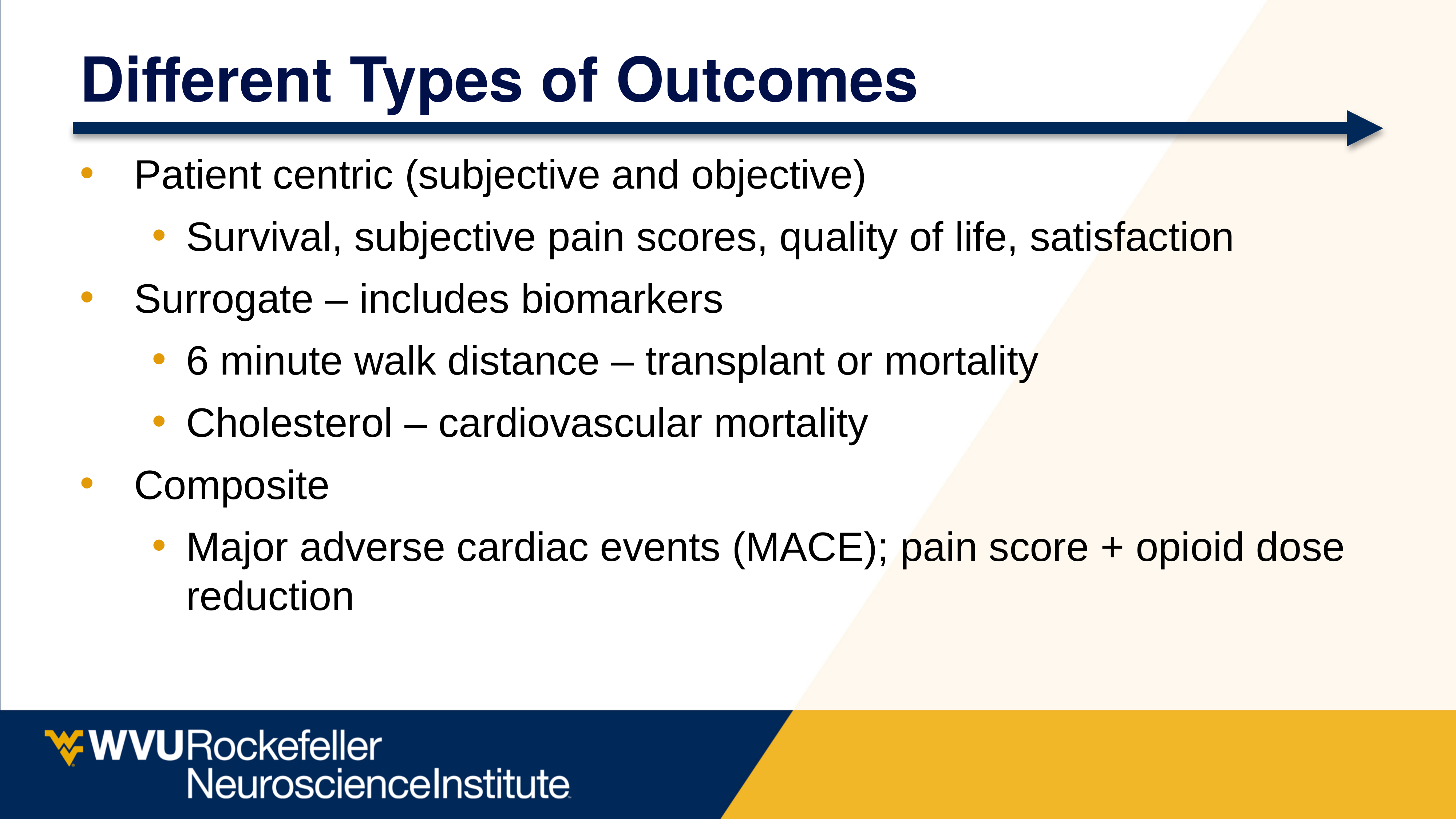

# Different Types of Outcomes
Patient centric (subjective and objective)
Survival, subjective pain scores, quality of life, satisfaction
Surrogate – includes biomarkers
6 minute walk distance – transplant or mortality
Cholesterol – cardiovascular mortality
Composite
Major adverse cardiac events (MACE); pain score + opioid dose reduction